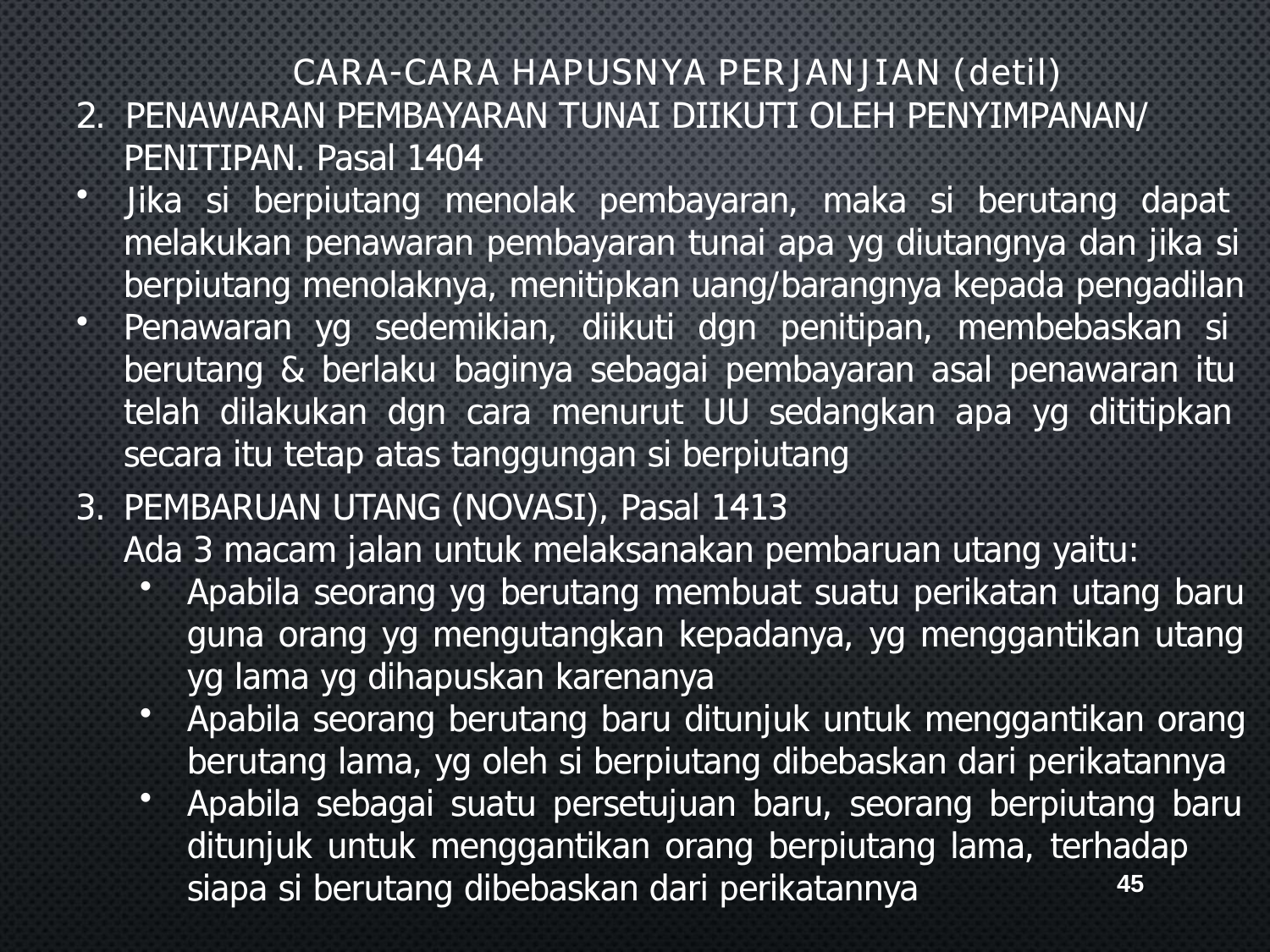

# CARA-CARA HAPUSNYA PERJANJIAN (detil)
2.	PENAWARAN PEMBAYARAN TUNAI DIIKUTI OLEH PENYIMPANAN/
PENITIPAN. Pasal 1404
Jika si berpiutang menolak pembayaran, maka si berutang dapat  melakukan penawaran pembayaran tunai apa yg diutangnya dan jika si  berpiutang menolaknya, menitipkan uang/barangnya kepada pengadilan
Penawaran yg sedemikian, diikuti dgn penitipan, membebaskan si  berutang & berlaku baginya sebagai pembayaran asal penawaran itu  telah dilakukan dgn cara menurut UU sedangkan apa yg dititipkan  secara itu tetap atas tanggungan si berpiutang
PEMBARUAN UTANG (NOVASI), Pasal 1413
Ada 3 macam jalan untuk melaksanakan pembaruan utang yaitu:
Apabila seorang yg berutang membuat suatu perikatan utang baru  guna orang yg mengutangkan kepadanya, yg menggantikan utang  yg lama yg dihapuskan karenanya
Apabila seorang berutang baru ditunjuk untuk menggantikan orang  berutang lama, yg oleh si berpiutang dibebaskan dari perikatannya
Apabila sebagai suatu persetujuan baru, seorang berpiutang baru  ditunjuk untuk menggantikan orang berpiutang lama, terhadap

siapa si berutang dibebaskan dari perikatannya
45